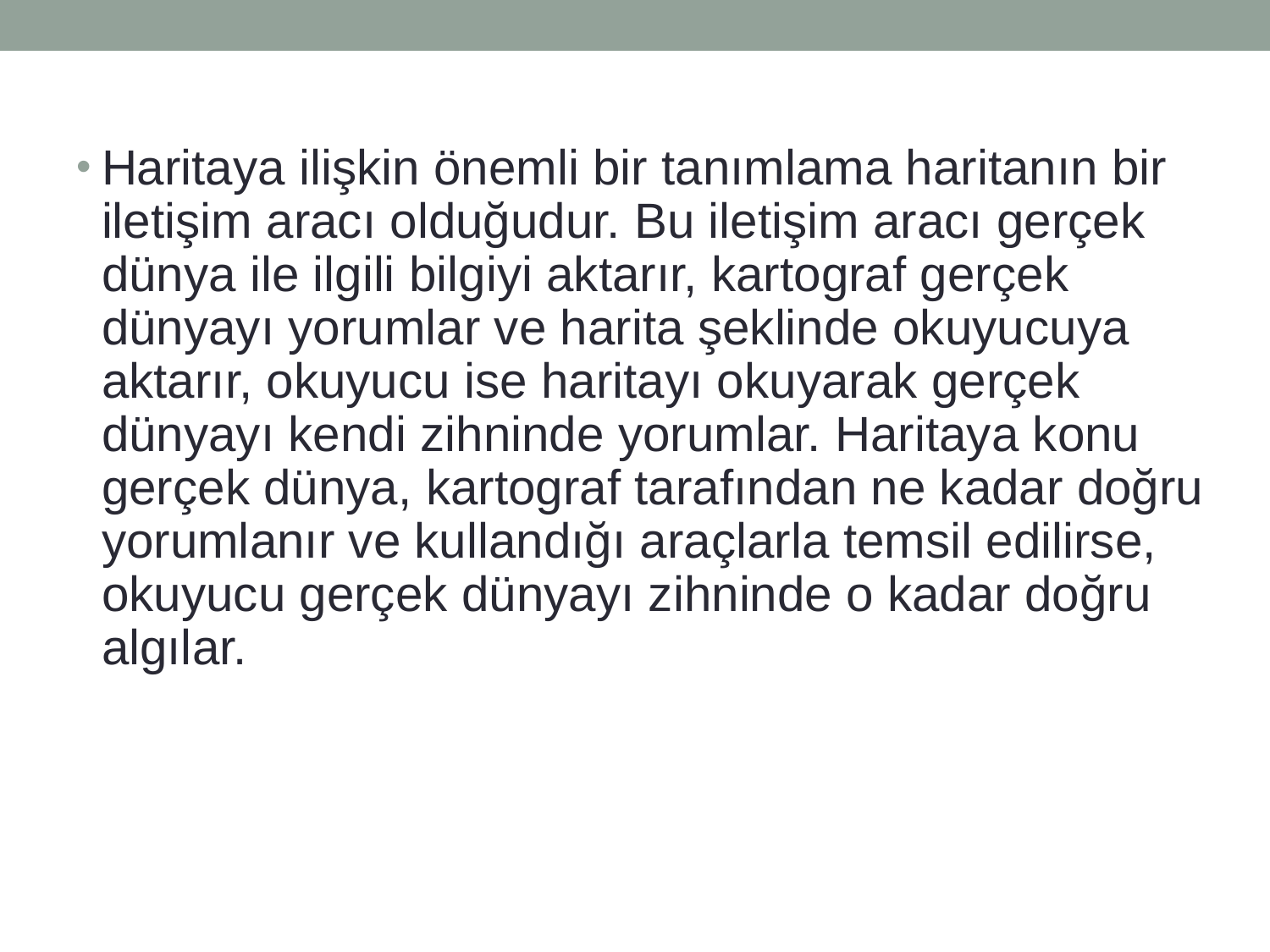

Haritaya ilişkin önemli bir tanımlama haritanın bir iletişim aracı olduğudur. Bu iletişim aracı gerçek dünya ile ilgili bilgiyi aktarır, kartograf gerçek dünyayı yorumlar ve harita şeklinde okuyucuya aktarır, okuyucu ise haritayı okuyarak gerçek dünyayı kendi zihninde yorumlar. Haritaya konu gerçek dünya, kartograf tarafından ne kadar doğru yorumlanır ve kullandığı araçlarla temsil edilirse, okuyucu gerçek dünyayı zihninde o kadar doğru algılar.